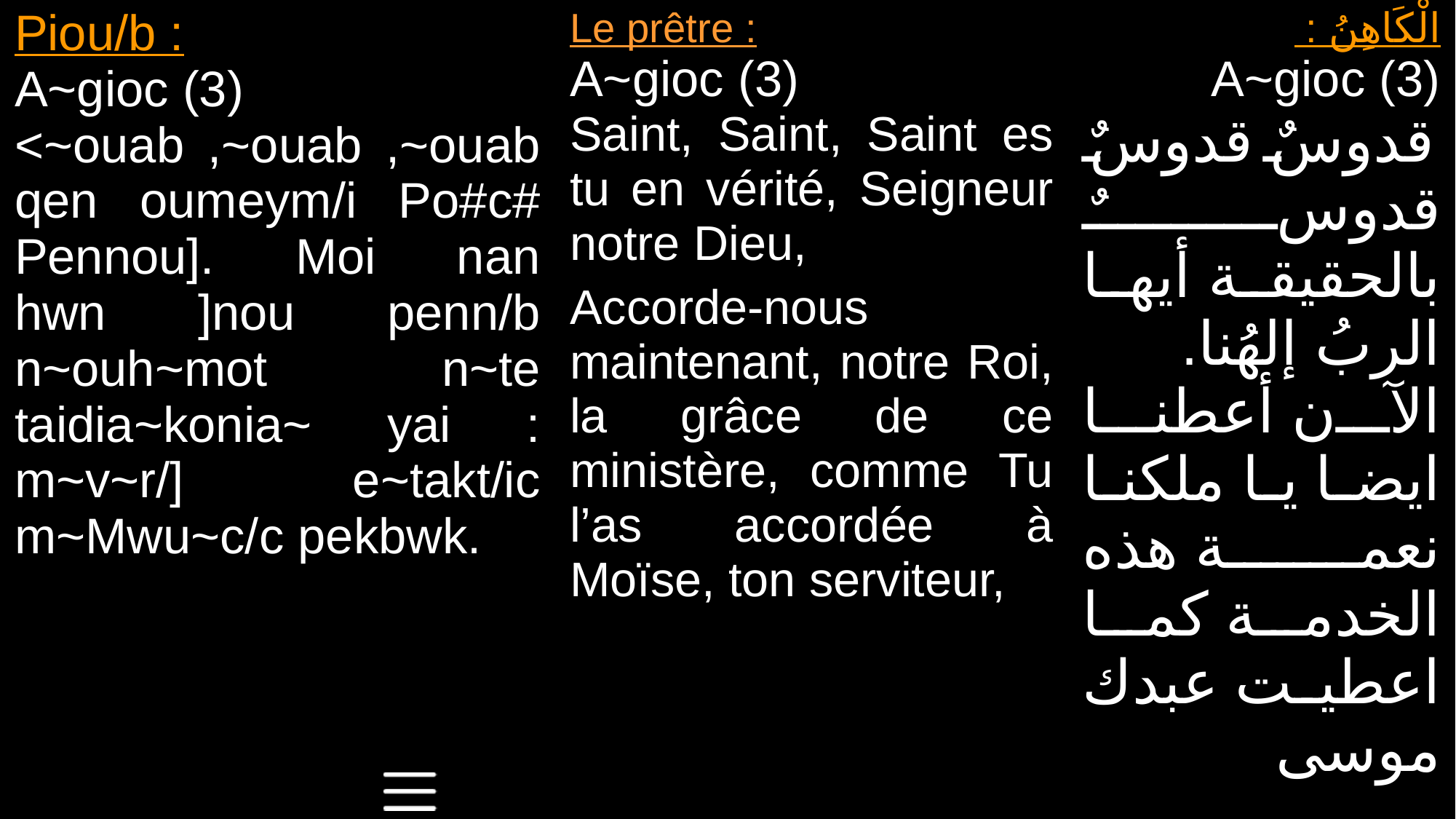

| Piou/b : A~gioc (3) <~ouab ,~ouab ,~ouab qen oumeym/i Po#c# Pennou]. Moi nan hwn ]nou penn/b n~ouh~mot n~te taidia~konia~ yai : m~v~r/] e~takt/ic m~Mwu~c/c pekbwk. | Le prêtre : A~gioc (3) Saint, Saint, Saint es tu en vérité, Seigneur notre Dieu, Accorde-nous maintenant, notre Roi, la grâce de ce ministère, comme Tu l’as accordée à Moïse, ton serviteur, | الْكَاهِنُ : A~gioc (3) قدوسٌ قدوسٌ قدوسٌ بالحقيقة أيها الربُ إلهُنا. الآن أعطنا ايضا يا ملكنا نعمة هذه الخدمة كما اعطيت عبدك موسى |
| --- | --- | --- |